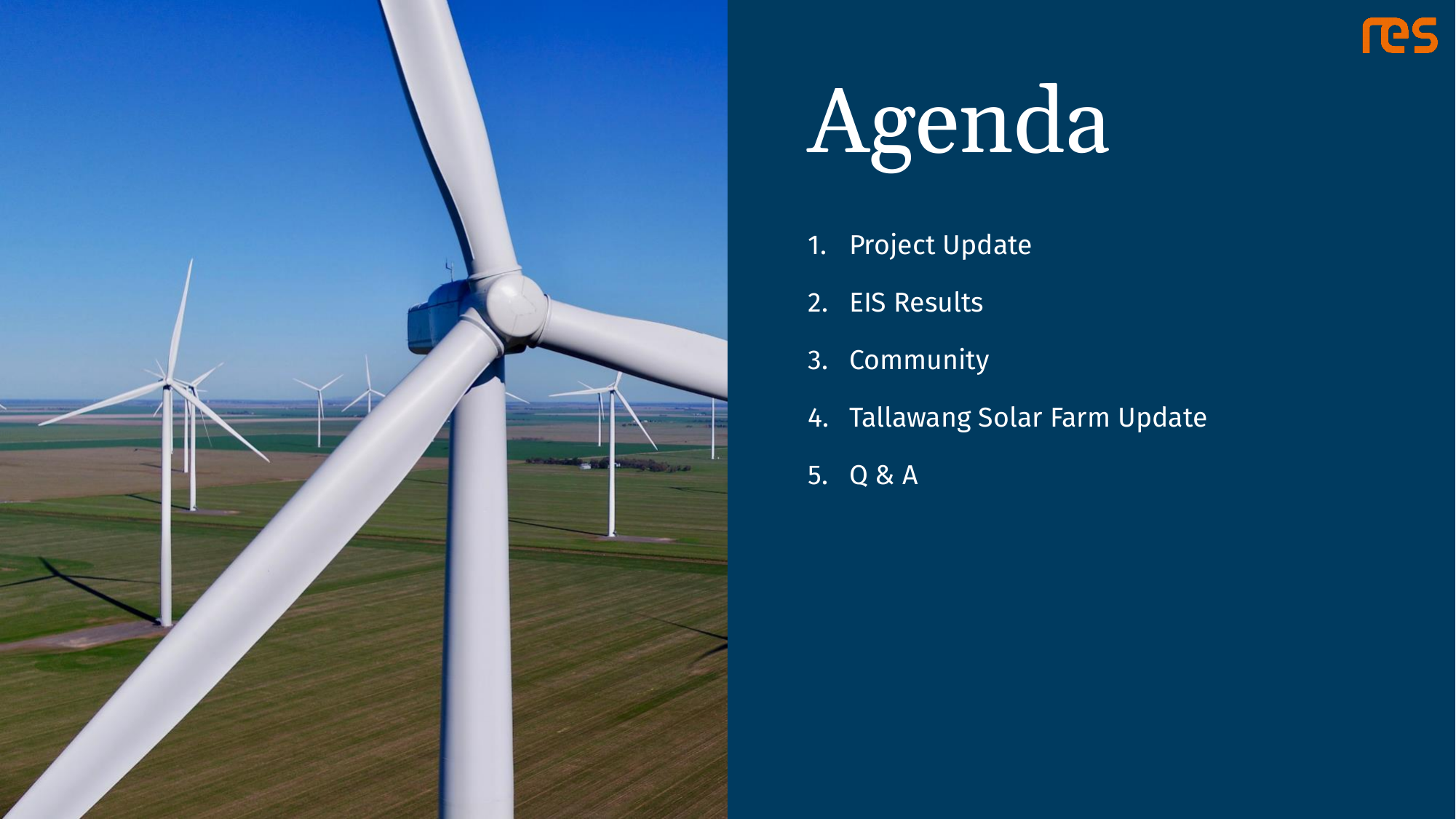

Agenda
Project Update
EIS Results
Community
Tallawang Solar Farm Update
Q & A